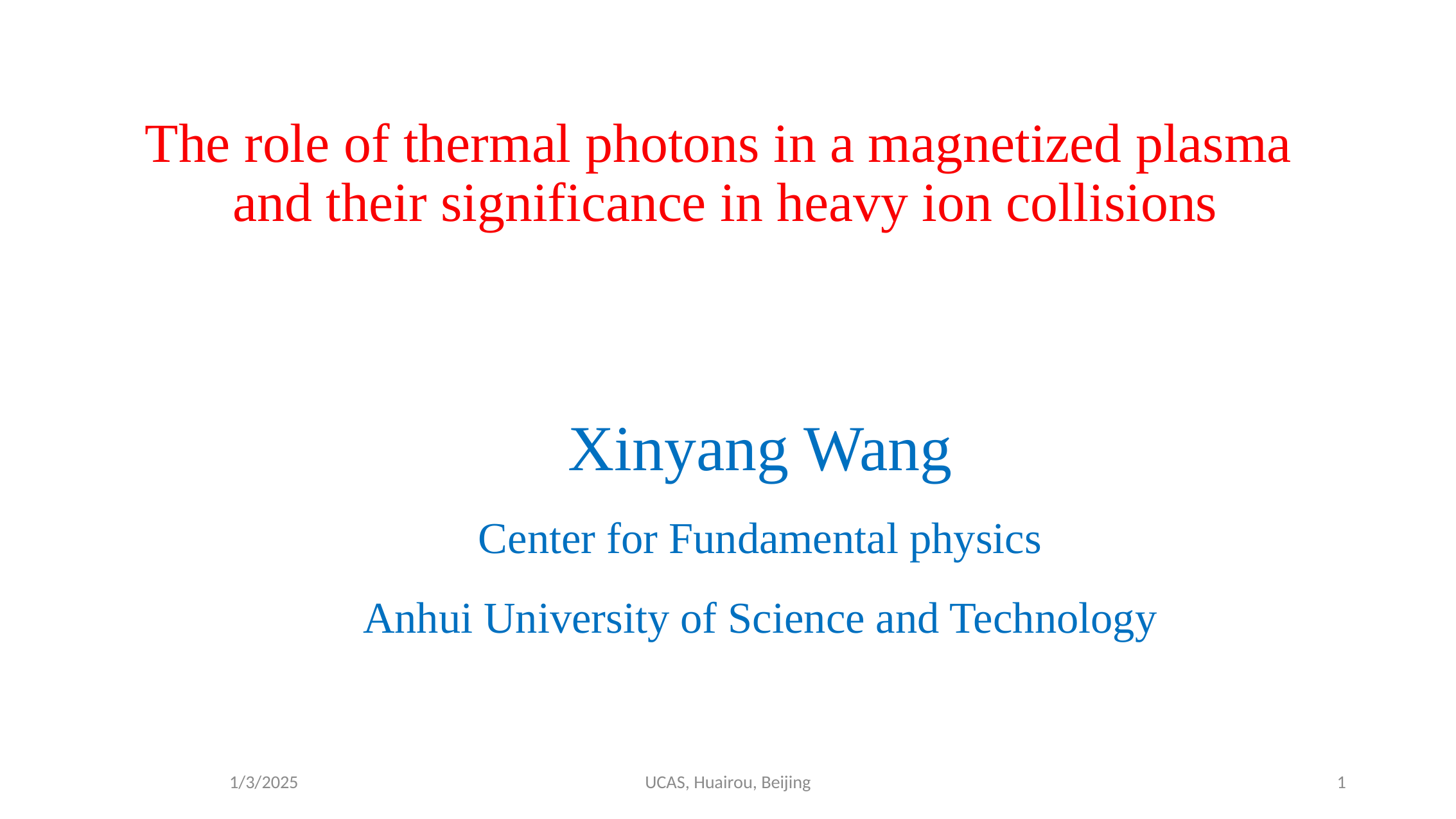

# The role of thermal photons in a magnetized plasma and their significance in heavy ion collisions
Xinyang Wang
Center for Fundamental physics
Anhui University of Science and Technology
1/3/2025
UCAS, Huairou, Beijing
1